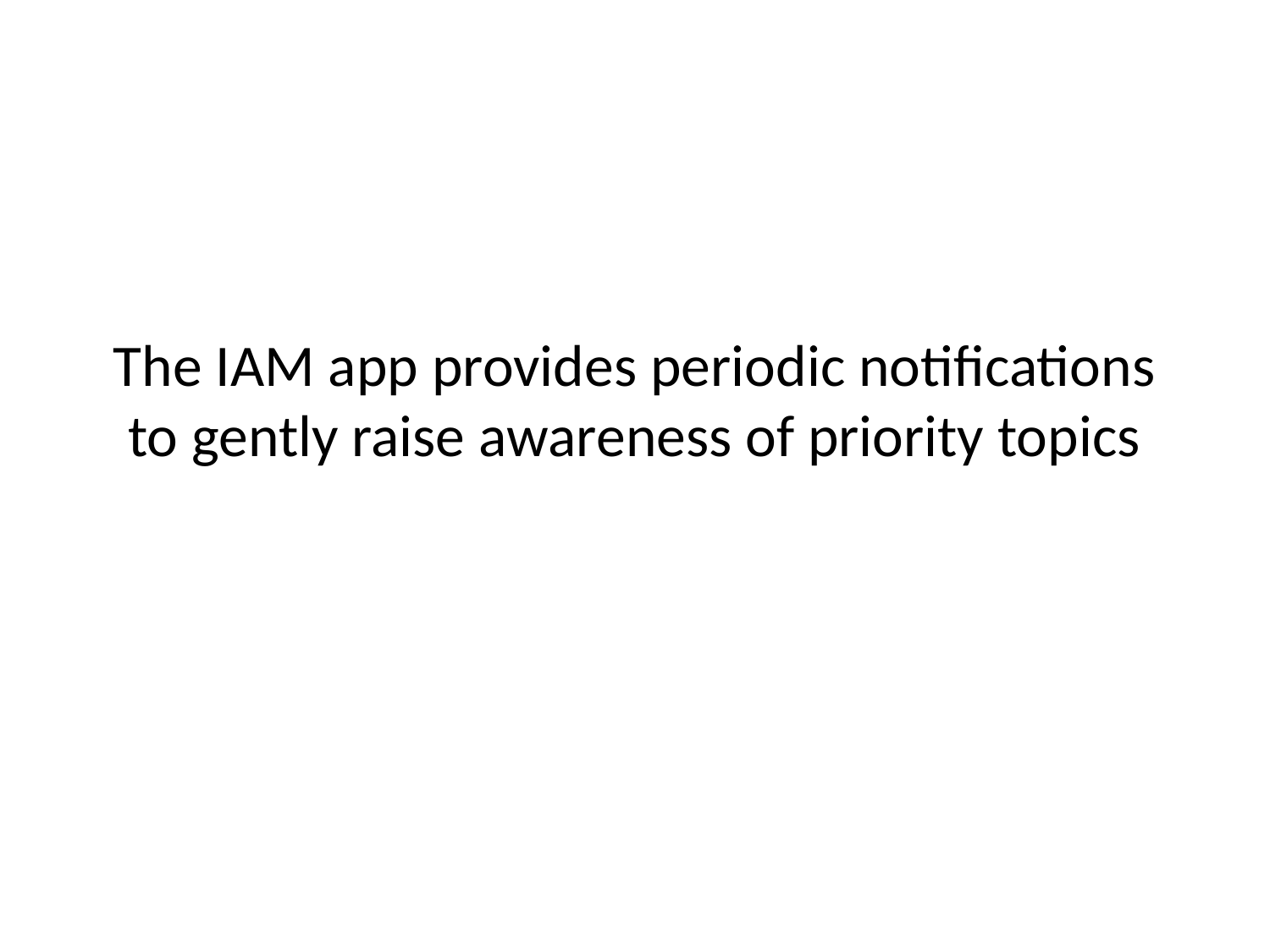

# The IAM app provides periodic notifications to gently raise awareness of priority topics